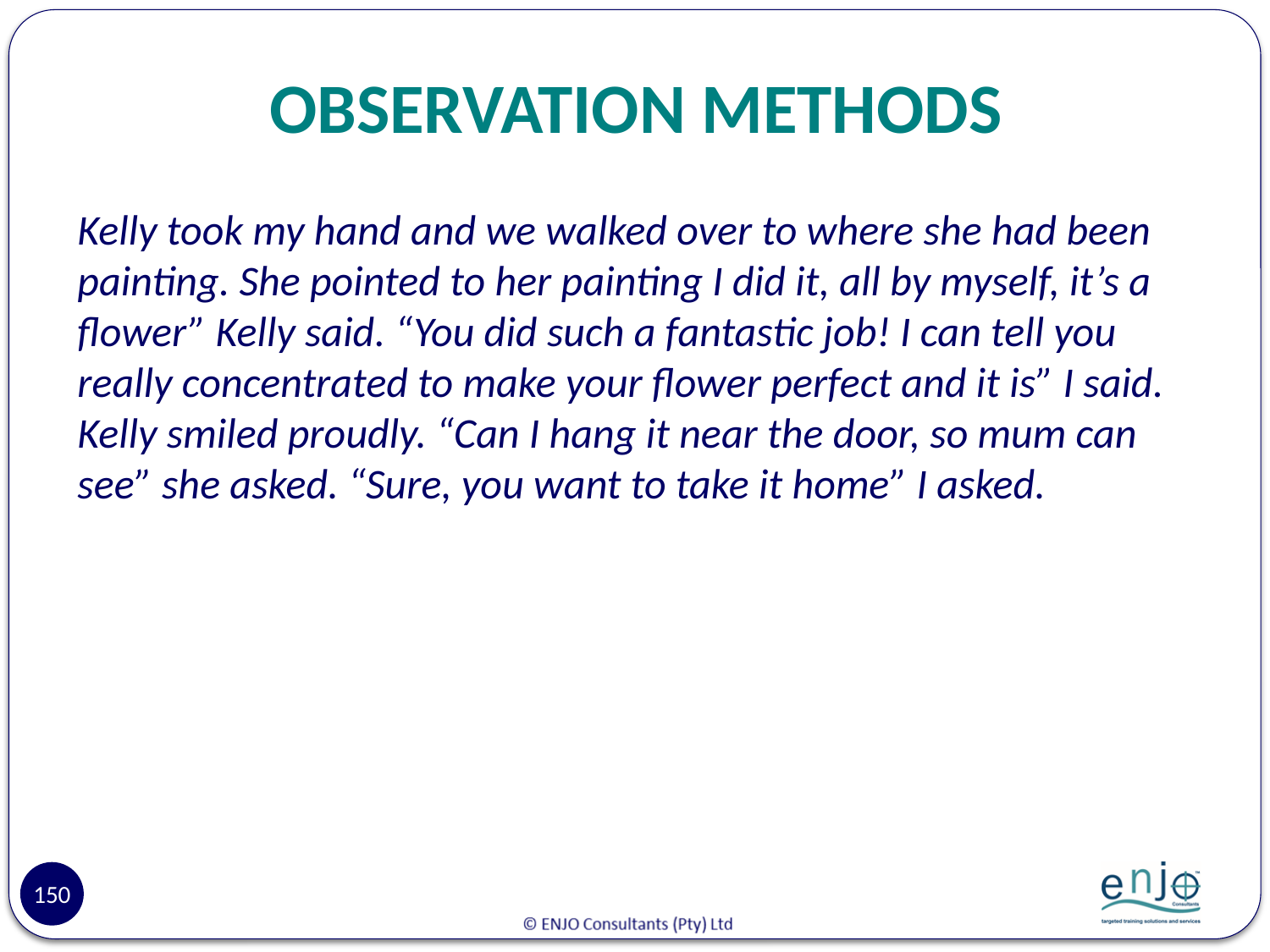

# OBSERVATION METHODS
Kelly took my hand and we walked over to where she had been painting. She pointed to her painting I did it, all by myself, it’s a flower” Kelly said. “You did such a fantastic job! I can tell you really concentrated to make your flower perfect and it is” I said. Kelly smiled proudly. “Can I hang it near the door, so mum can see” she asked. “Sure, you want to take it home” I asked.

150